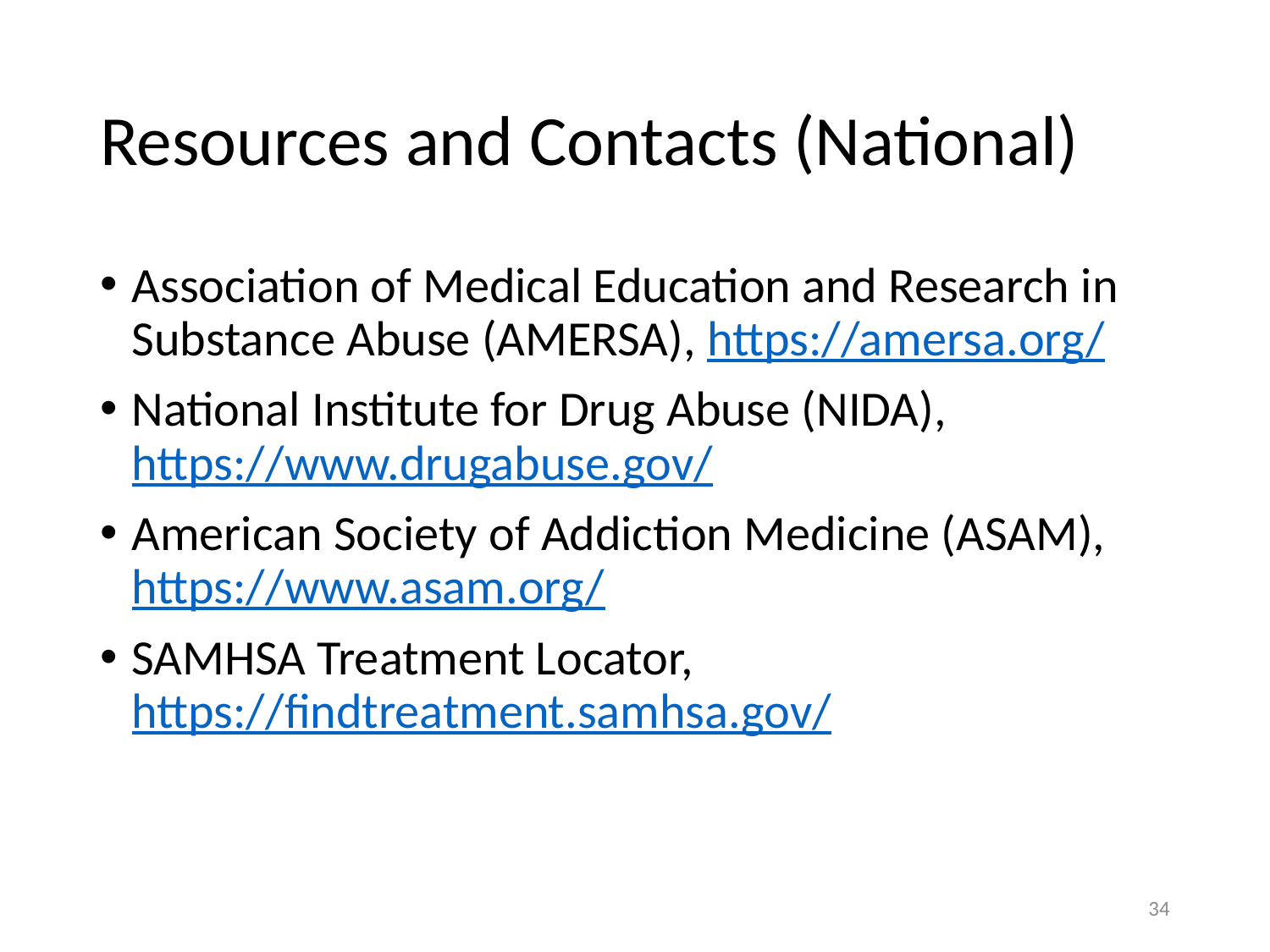

# Resources and Contacts (National)
Association of Medical Education and Research in Substance Abuse (AMERSA), https://amersa.org/
National Institute for Drug Abuse (NIDA), https://www.drugabuse.gov/
American Society of Addiction Medicine (ASAM), https://www.asam.org/
SAMHSA Treatment Locator, https://findtreatment.samhsa.gov/

34